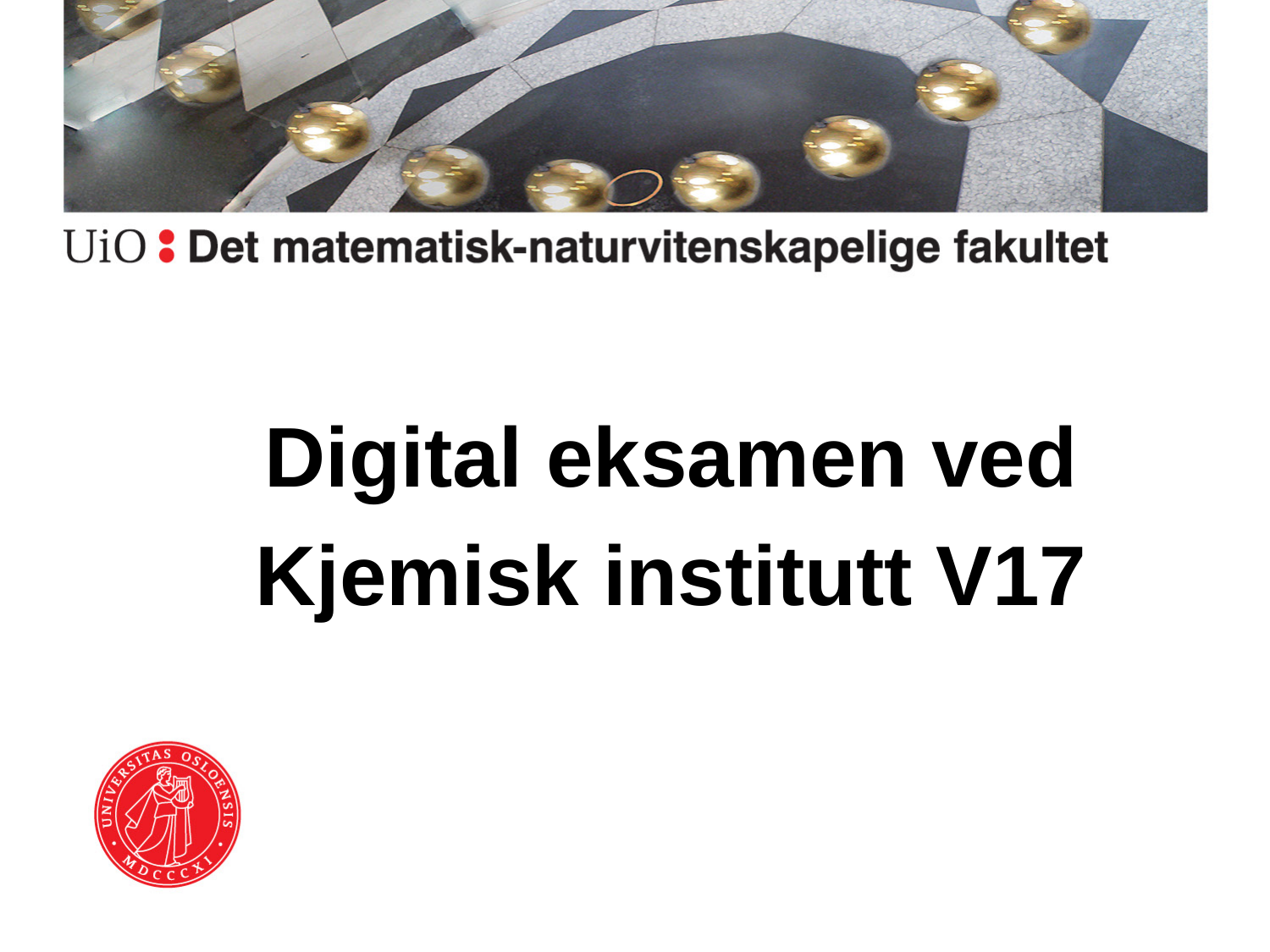

#
Digital eksamen ved
Kjemisk institutt V17